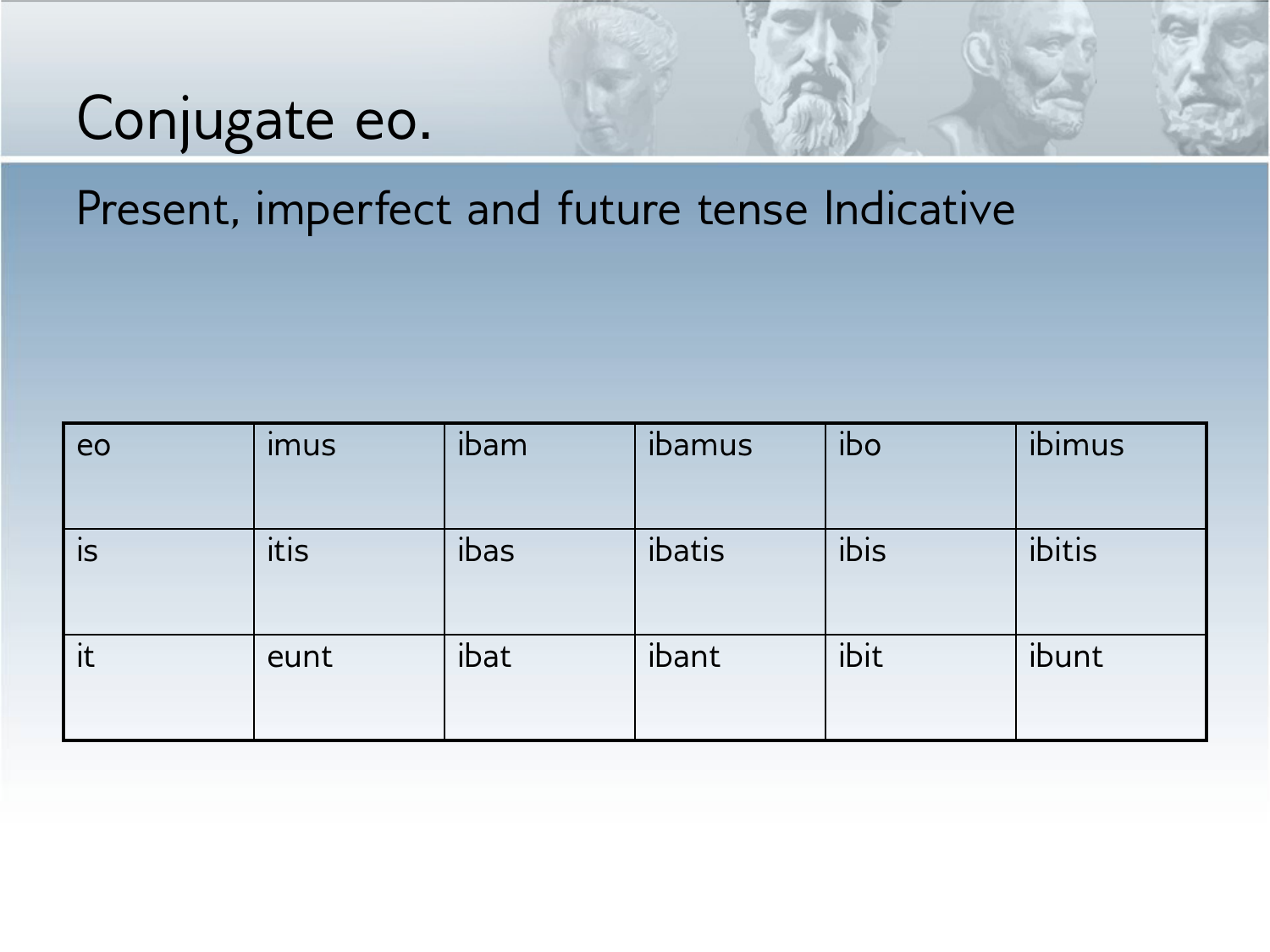

# Conjugate eo.
Present, imperfect and future tense Indicative
| eo | imus | ibam | ibamus | ibo | ibimus |
| --- | --- | --- | --- | --- | --- |
| is | itis | ibas | ibatis | ibis | ibitis |
| it | eunt | ibat | ibant | ibit | ibunt |